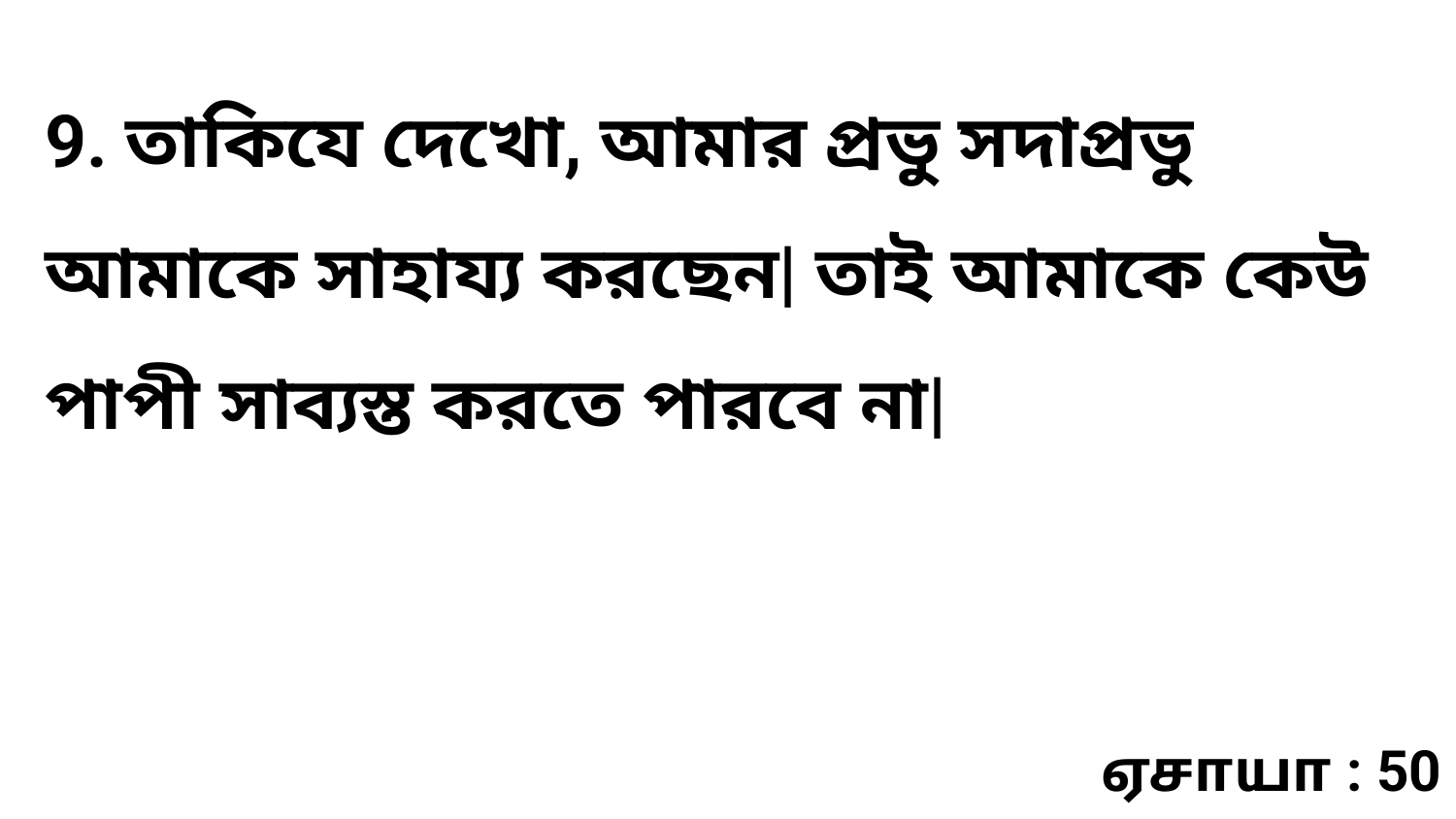

9. তাকিযে দেখো, আমার প্রভু সদাপ্রভু আমাকে সাহায্য করছেন| তাই আমাকে কেউ পাপী সাব্যস্ত করতে পারবে না|
ஏசாயா : 50